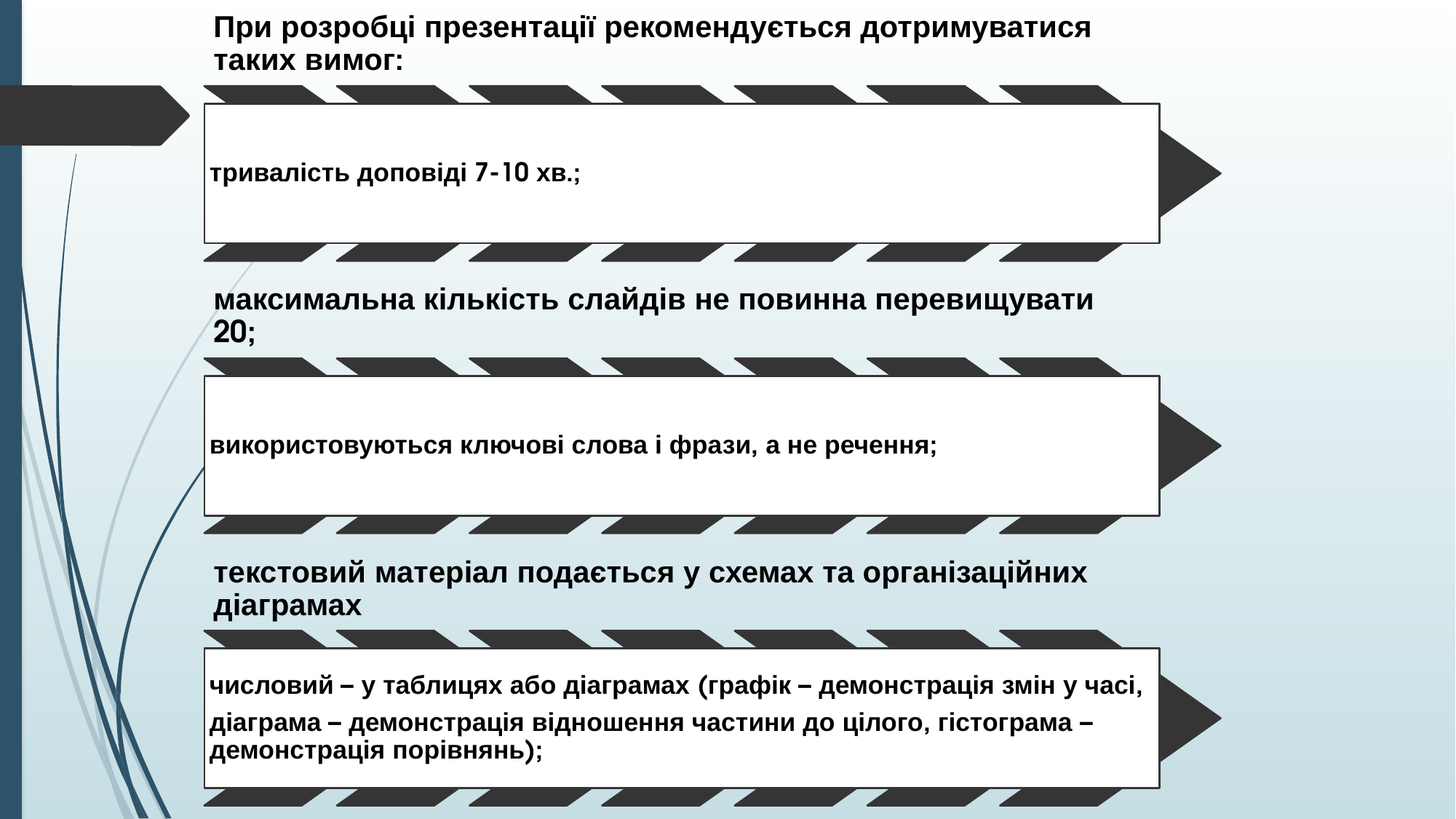

При розробці презентації рекомендується дотримуватися таких вимог:
тривалість доповіді 7-10 хв.;
максимальна кількість слайдів не повинна перевищувати 20;
використовуються ключові слова і фрази, а не речення;
текстовий матеріал подається у схемах та організаційних діаграмах
числовий – у таблицях або діаграмах (графік – демонстрація змін у часі,
діаграма – демонстрація відношення частини до цілого, гістограма – демонстрація порівнянь);